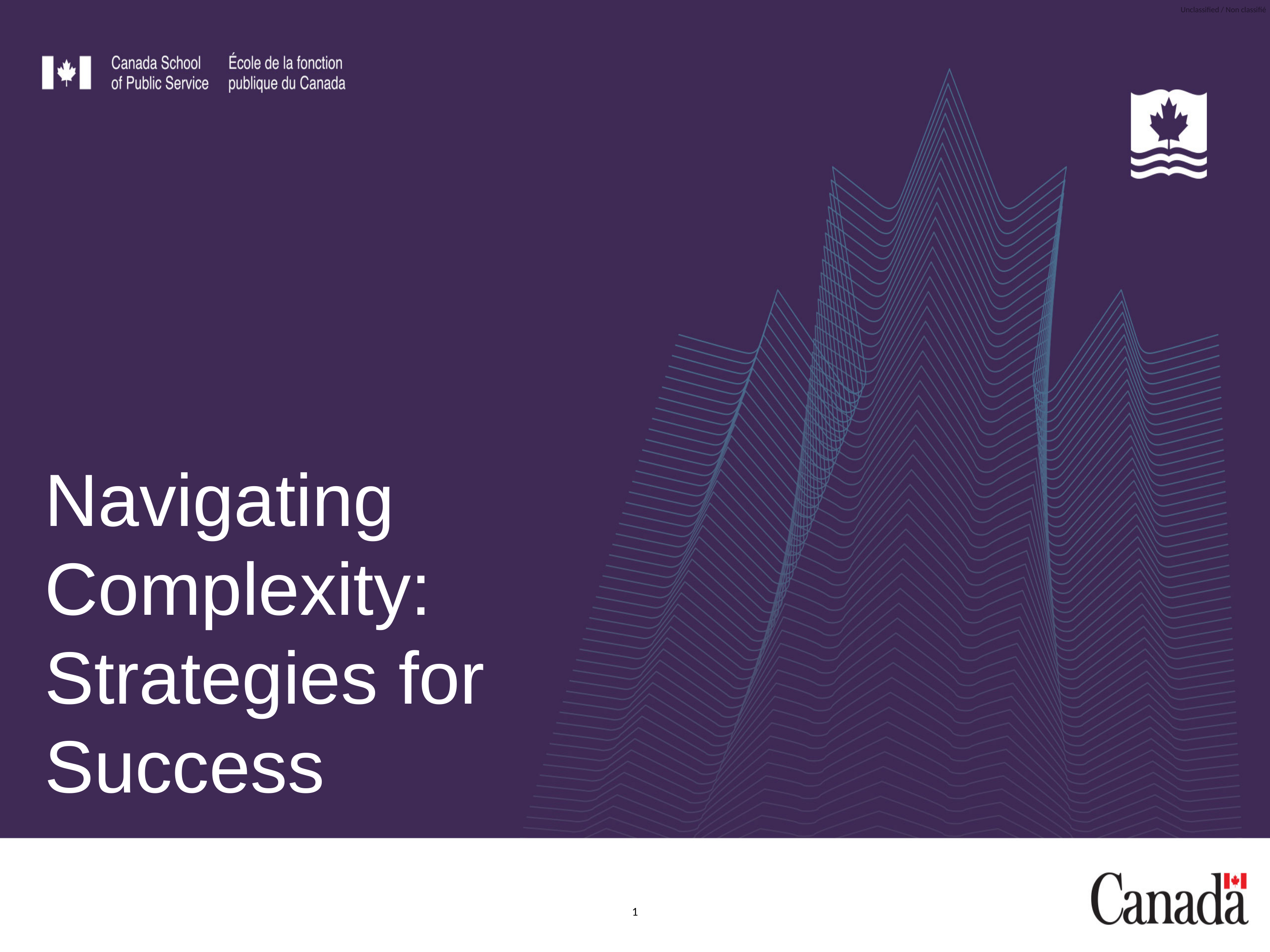

# Navigating Complexity: Strategies for Success​
1